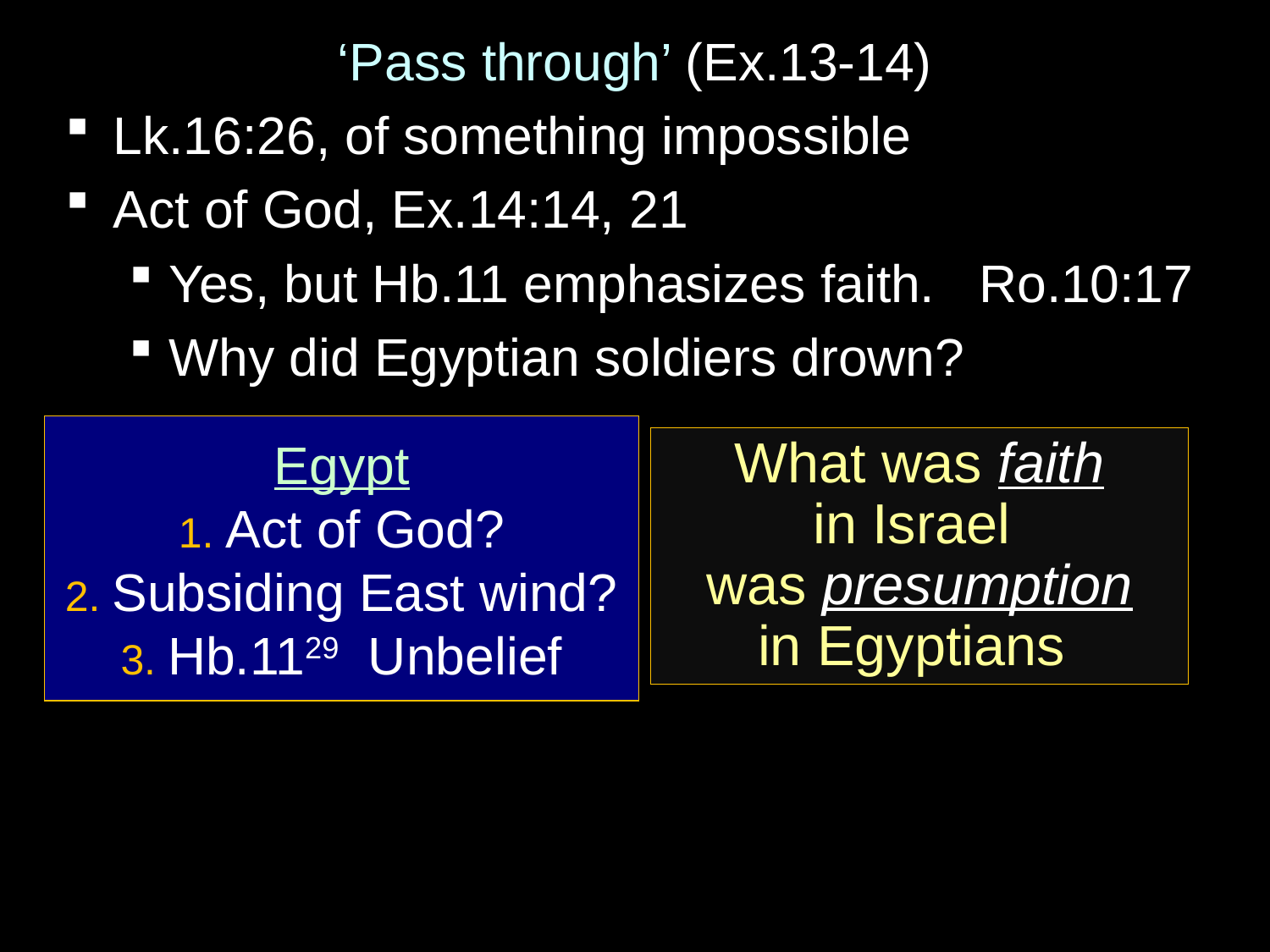

‘Pass through’ (Ex.13-14)
Lk.16:26, of something impossible
Act of God, Ex.14:14, 21
Yes, but Hb.11 emphasizes faith.   Ro.10:17
Why did Egyptian soldiers drown?
Egypt
1. Act of God?
2. Subsiding East wind?
3. Hb.1129  Unbelief
What was faith
in Israel
was presumption
in Egyptians